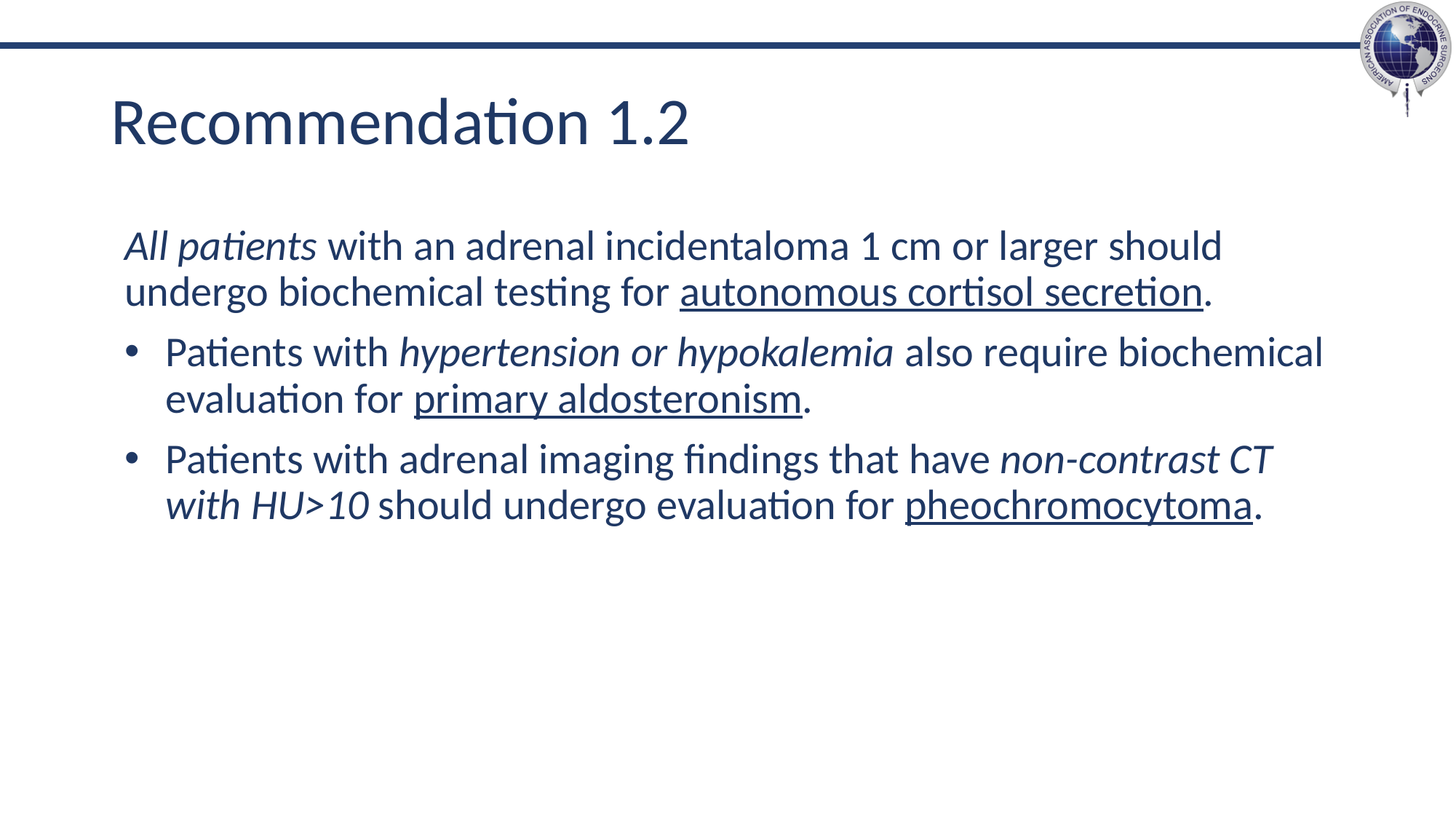

# Recommendation 1.2
All patients with an adrenal incidentaloma 1 cm or larger should undergo biochemical testing for autonomous cortisol secretion.
Patients with hypertension or hypokalemia also require biochemical evaluation for primary aldosteronism.
Patients with adrenal imaging findings that have non-contrast CT with HU>10 should undergo evaluation for pheochromocytoma.